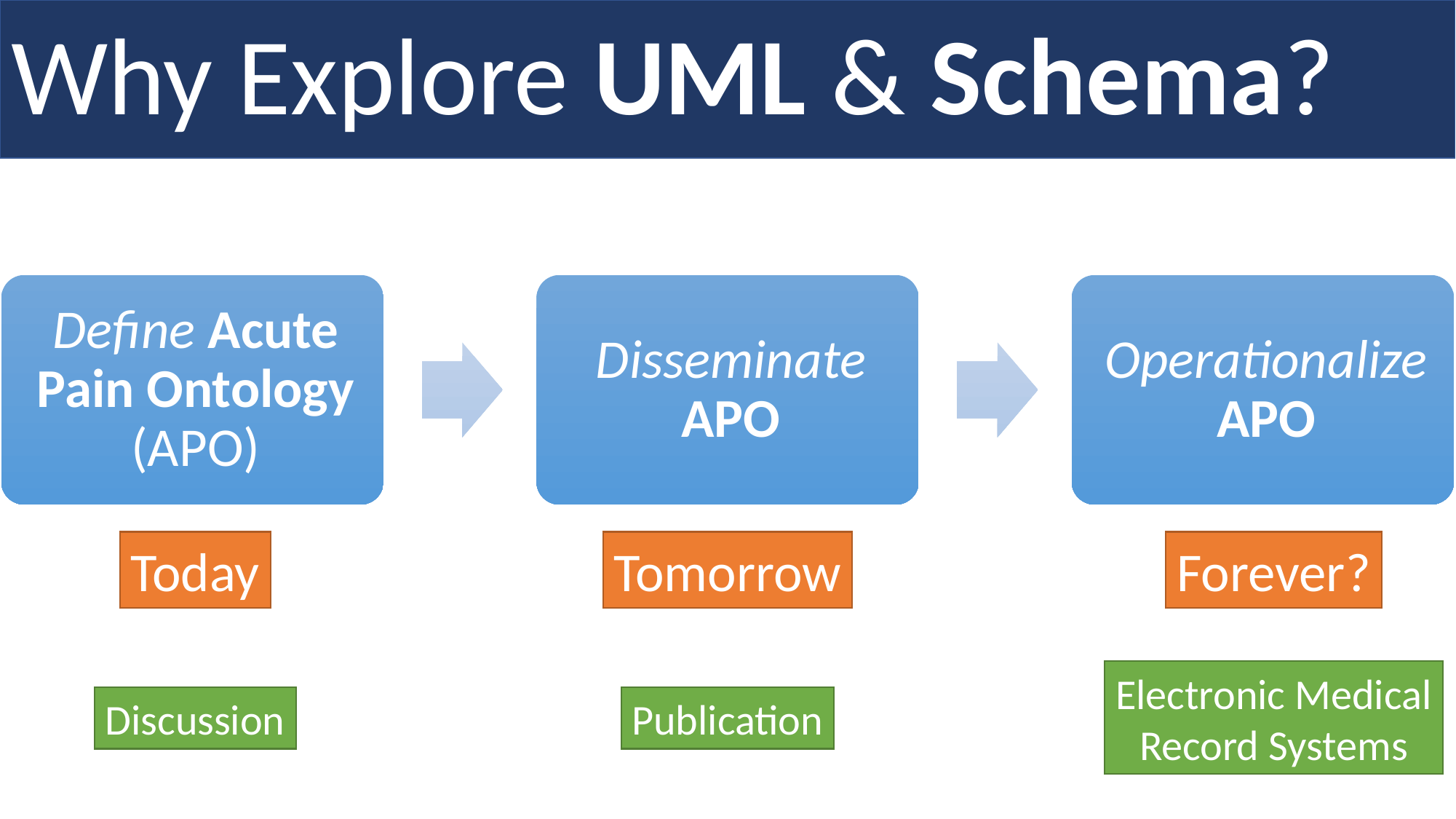

# Why Explore UML & Schema?
Define Acute Pain Ontology (APO)

Disseminate APO

Operationalize
APO
Today
Forever?
Tomorrow
Electronic Medical
Record Systems
Discussion
Publication